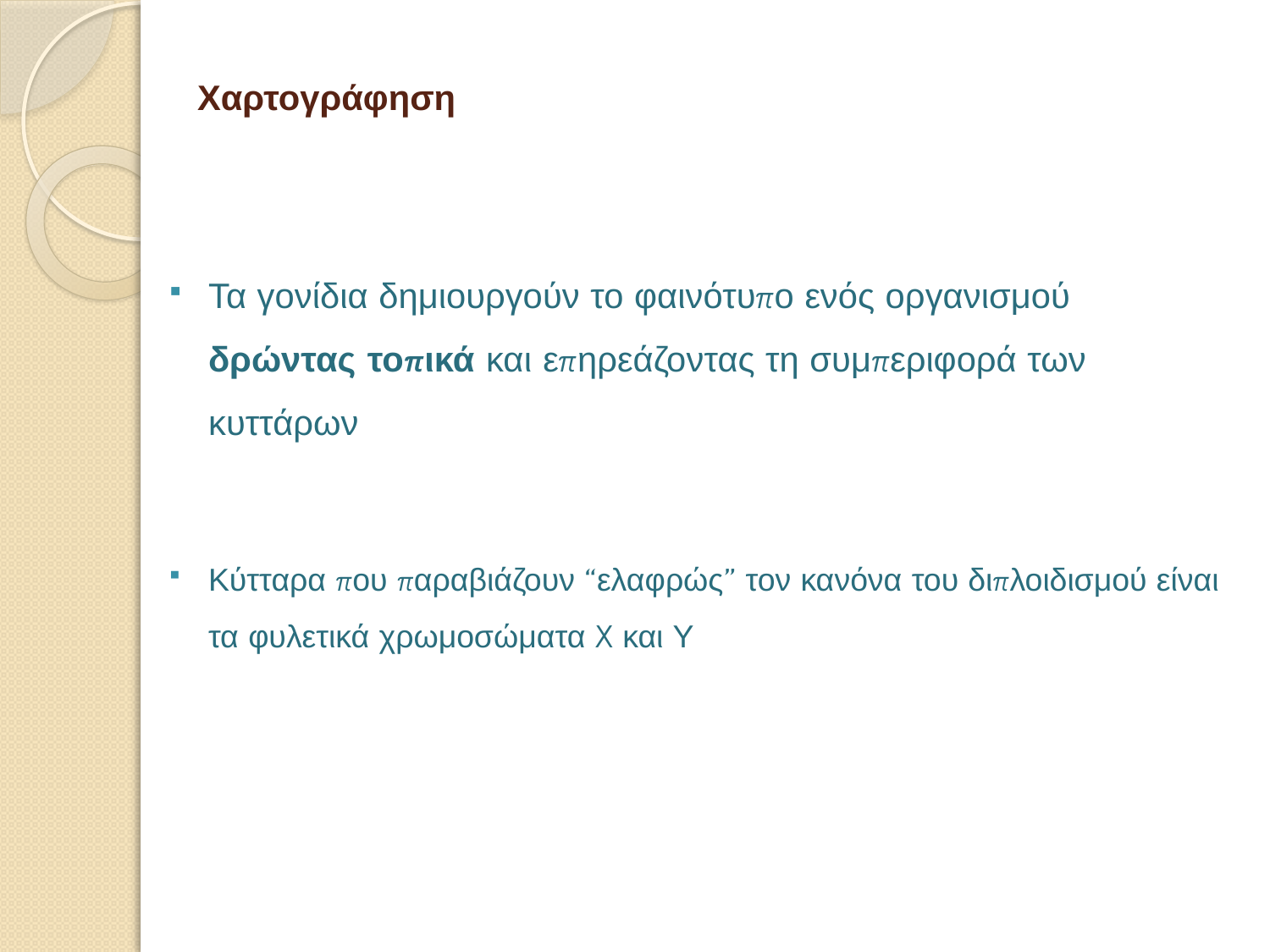

# Χαρτογράφηση
Τα γονίδια δημιουργούν το φαινότυπο ενός οργανισμού δρώντας τοπικά και επηρεάζοντας τη συμπεριφορά των κυττάρων

Κύτταρα που παραβιάζουν “ελαφρώς” τον κανόνα του διπλοιδισμού είναι τα φυλετικά χρωμοσώματα X και Υ